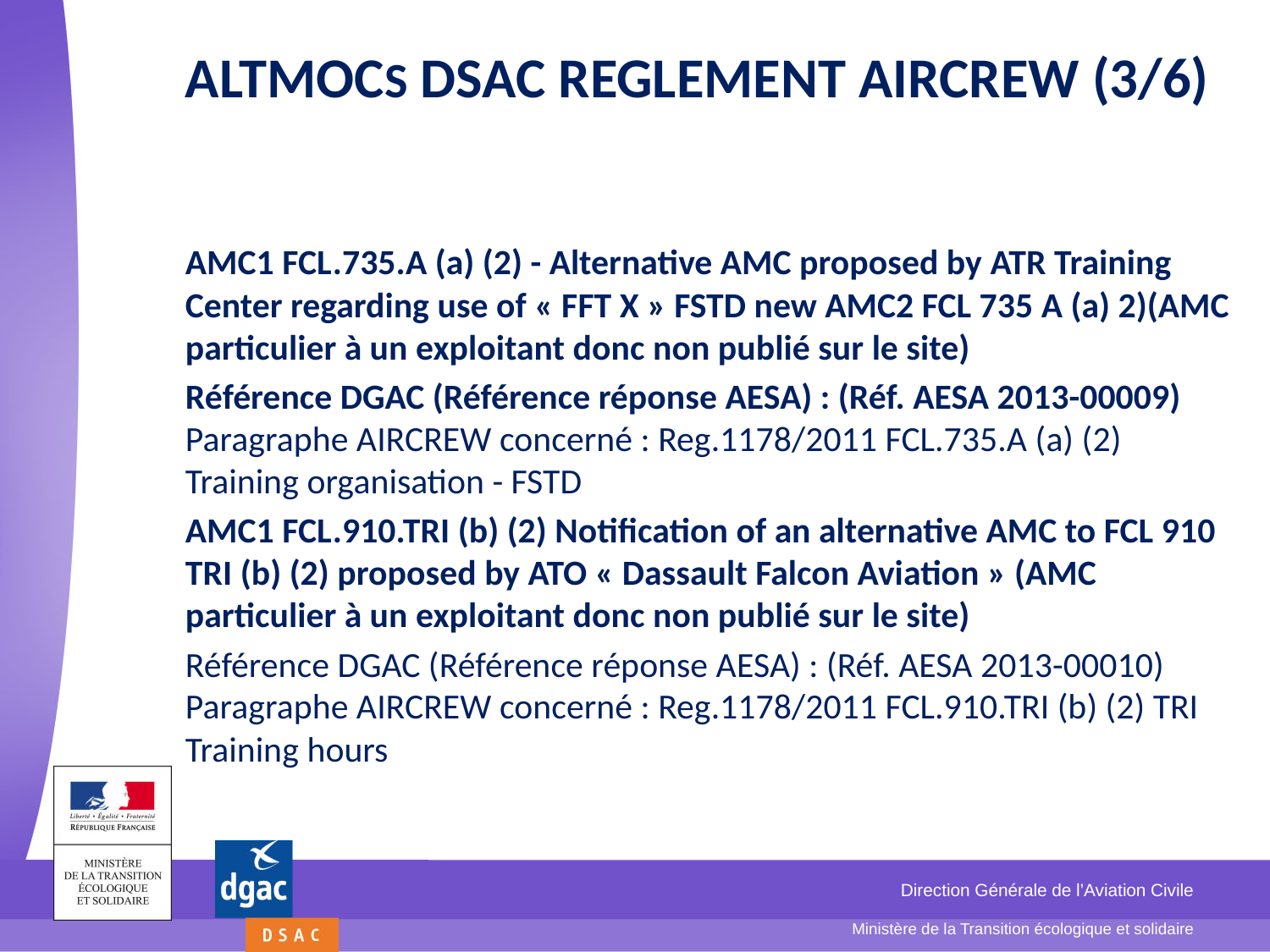

# ALTMOCs DSAC REGLEMENT AIRCREW (3/6)
AMC1 FCL.735.A (a) (2) - Alternative AMC proposed by ATR Training Center regarding use of « FFT X » FSTD new AMC2 FCL 735 A (a) 2)(AMC particulier à un exploitant donc non publié sur le site)
Référence DGAC (Référence réponse AESA) : (Réf. AESA 2013-00009)
Paragraphe AIRCREW concerné : Reg.1178/2011 FCL.735.A (a) (2) Training organisation - FSTD
AMC1 FCL.910.TRI (b) (2) Notification of an alternative AMC to FCL 910 TRI (b) (2) proposed by ATO « Dassault Falcon Aviation » (AMC particulier à un exploitant donc non publié sur le site)
Référence DGAC (Référence réponse AESA) : (Réf. AESA 2013-00010)
Paragraphe AIRCREW concerné : Reg.1178/2011 FCL.910.TRI (b) (2) TRI Training hours